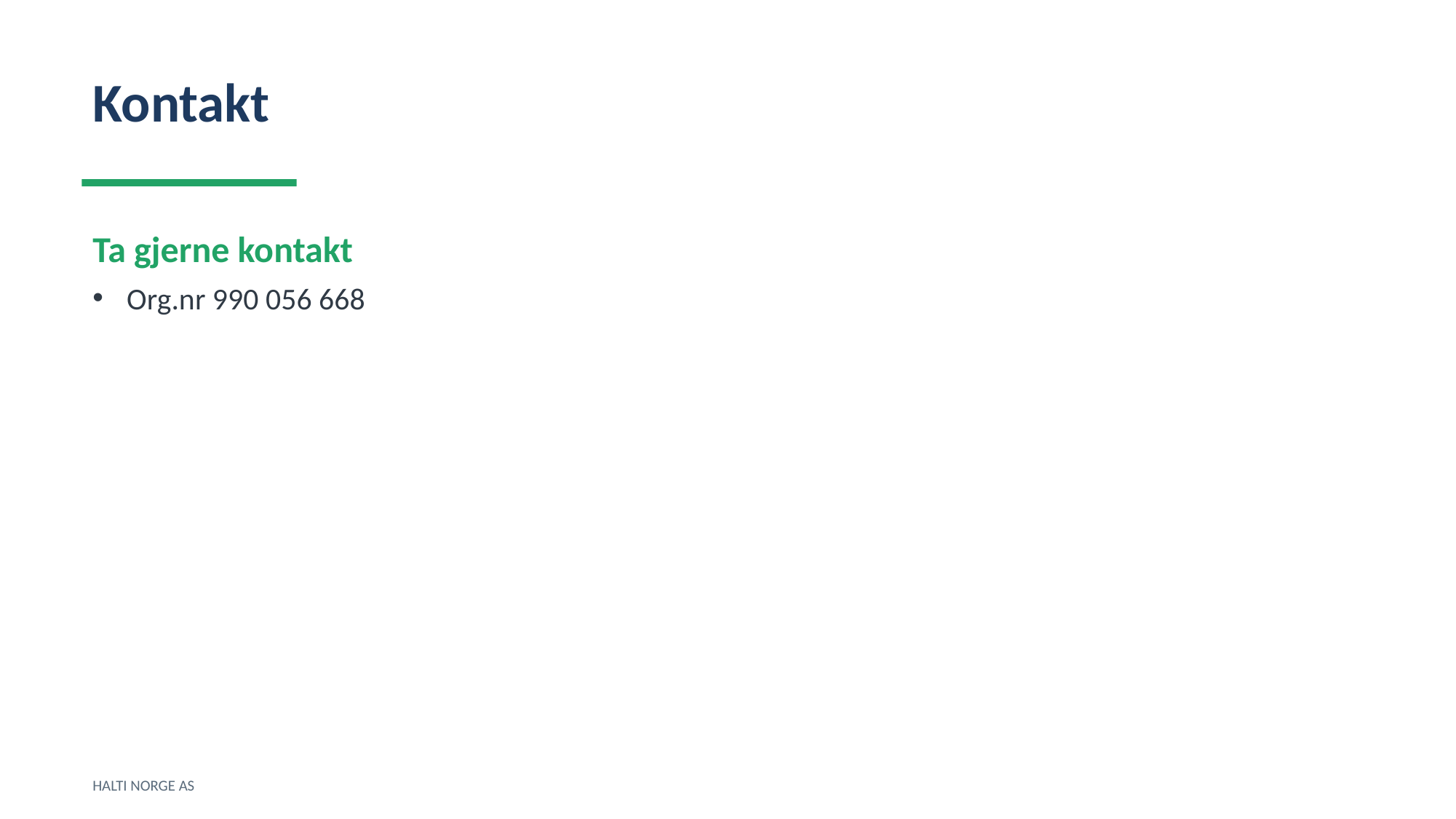

Kontakt

Ta gjerne kontakt
Org.nr 990 056 668
HALTI NORGE AS